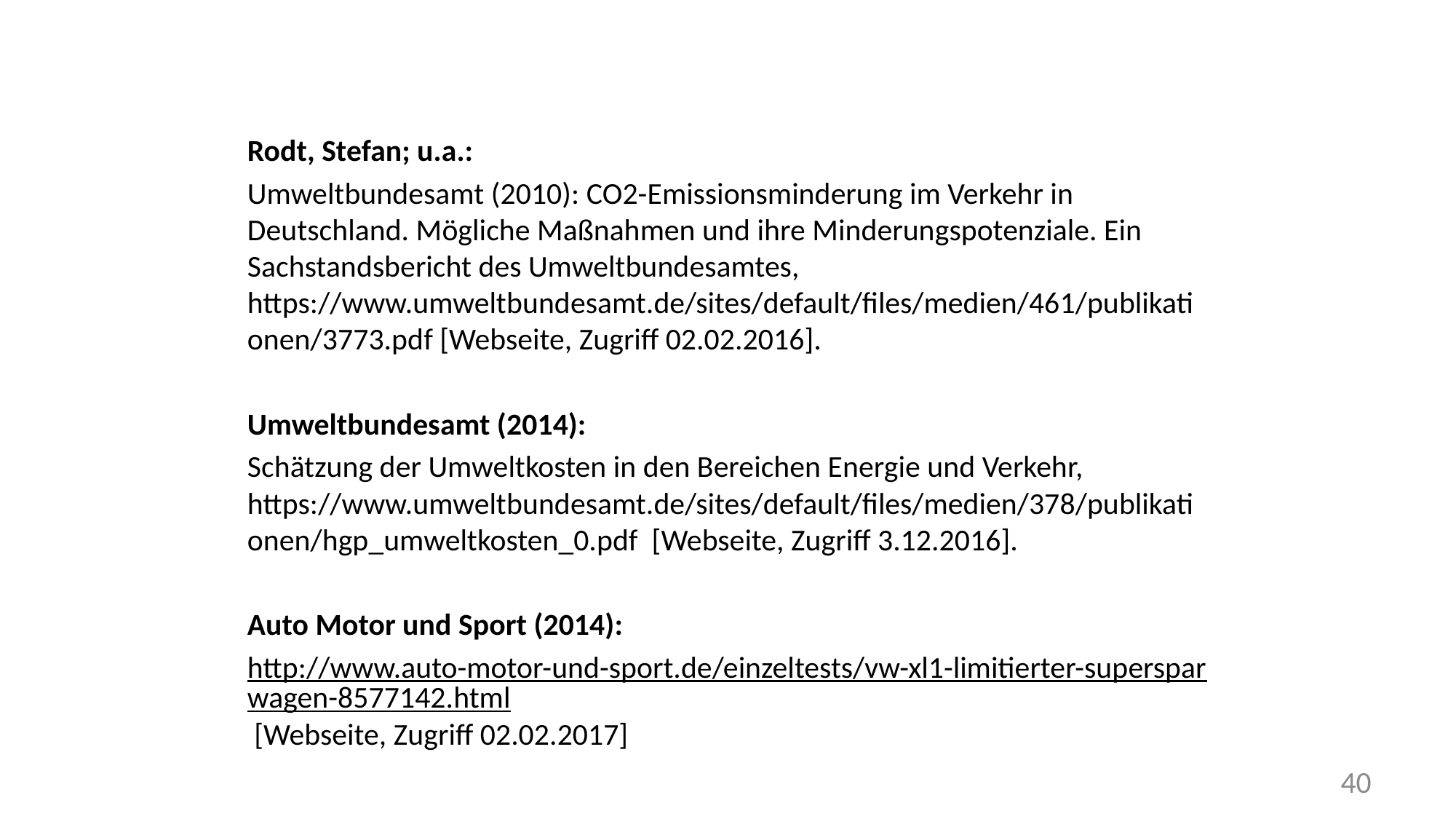

Rodt, Stefan; u.a.:
Umweltbundesamt (2010): CO2-Emissionsminderung im Verkehr in Deutschland. Mögliche Maßnahmen und ihre Minderungspotenziale. Ein Sachstandsbericht des Umweltbundesamtes, https://www.umweltbundesamt.de/sites/default/files/medien/461/publikationen/3773.pdf [Webseite, Zugriff 02.02.2016].

Umweltbundesamt (2014):
Schätzung der Umweltkosten in den Bereichen Energie und Verkehr,  https://www.umweltbundesamt.de/sites/default/files/medien/378/publikationen/hgp_umweltkosten_0.pdf  [Webseite, Zugriff 3.12.2016].

Auto Motor und Sport (2014):
http://www.auto-motor-und-sport.de/einzeltests/vw-xl1-limitierter-supersparwagen-8577142.html [Webseite, Zugriff 02.02.2017]
40